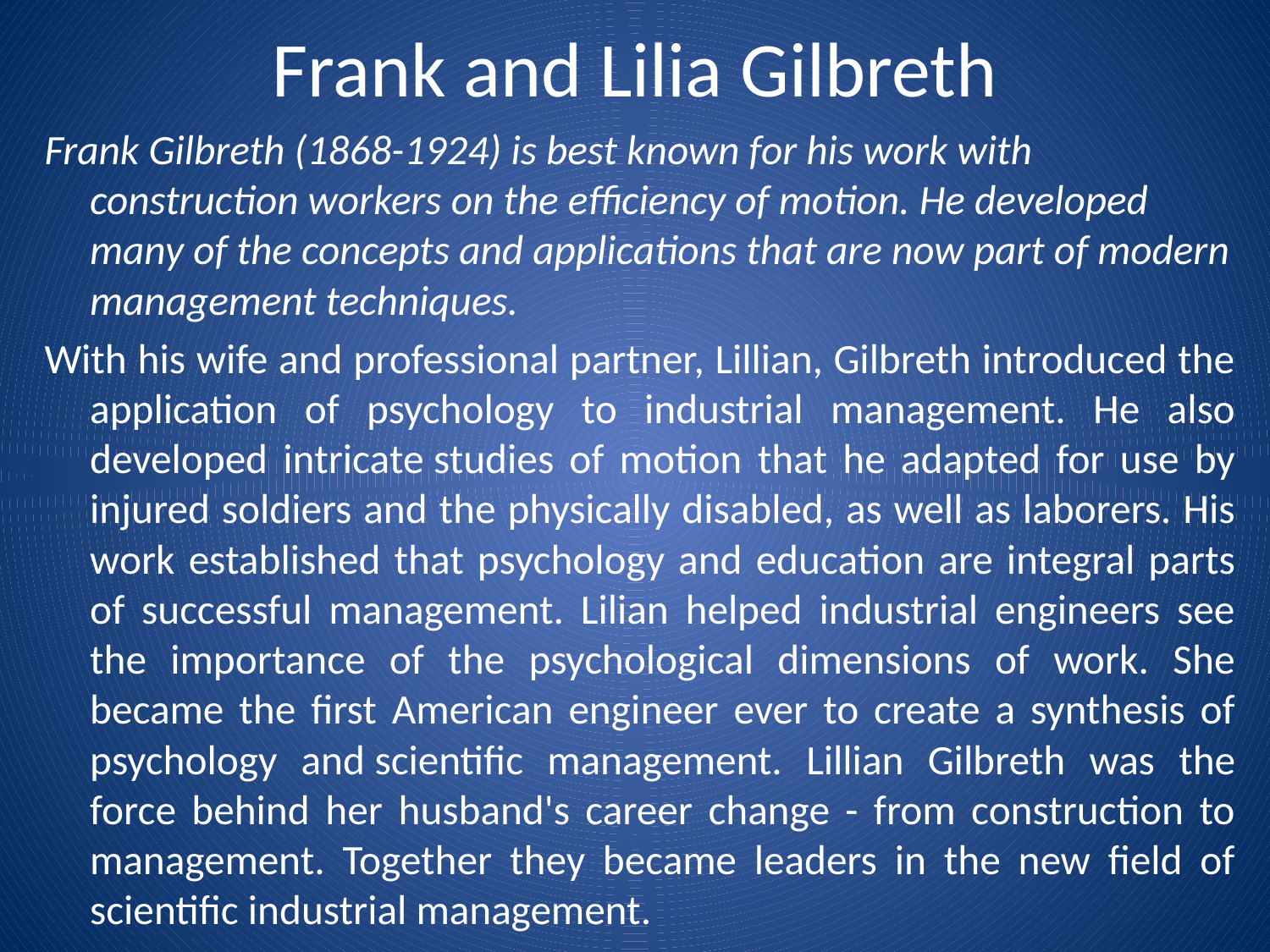

# Frank and Lilia Gilbreth
Frank Gilbreth (1868-1924) is best known for his work with construction workers on the efficiency of motion. He developed many of the concepts and applications that are now part of modern management techniques.
With his wife and professional partner, Lillian, Gilbreth introduced the application of psychology to industrial management. He also developed intricate studies of motion that he adapted for use by injured soldiers and the physically disabled, as well as laborers. His work established that psychology and education are integral parts of successful management. Lilian helped industrial engineers see the importance of the psychological dimensions of work. She became the first American engineer ever to create a synthesis of psychology and scientific management. Lillian Gilbreth was the force behind her husband's career change - from construction to management. Together they became leaders in the new field of scientific industrial management.